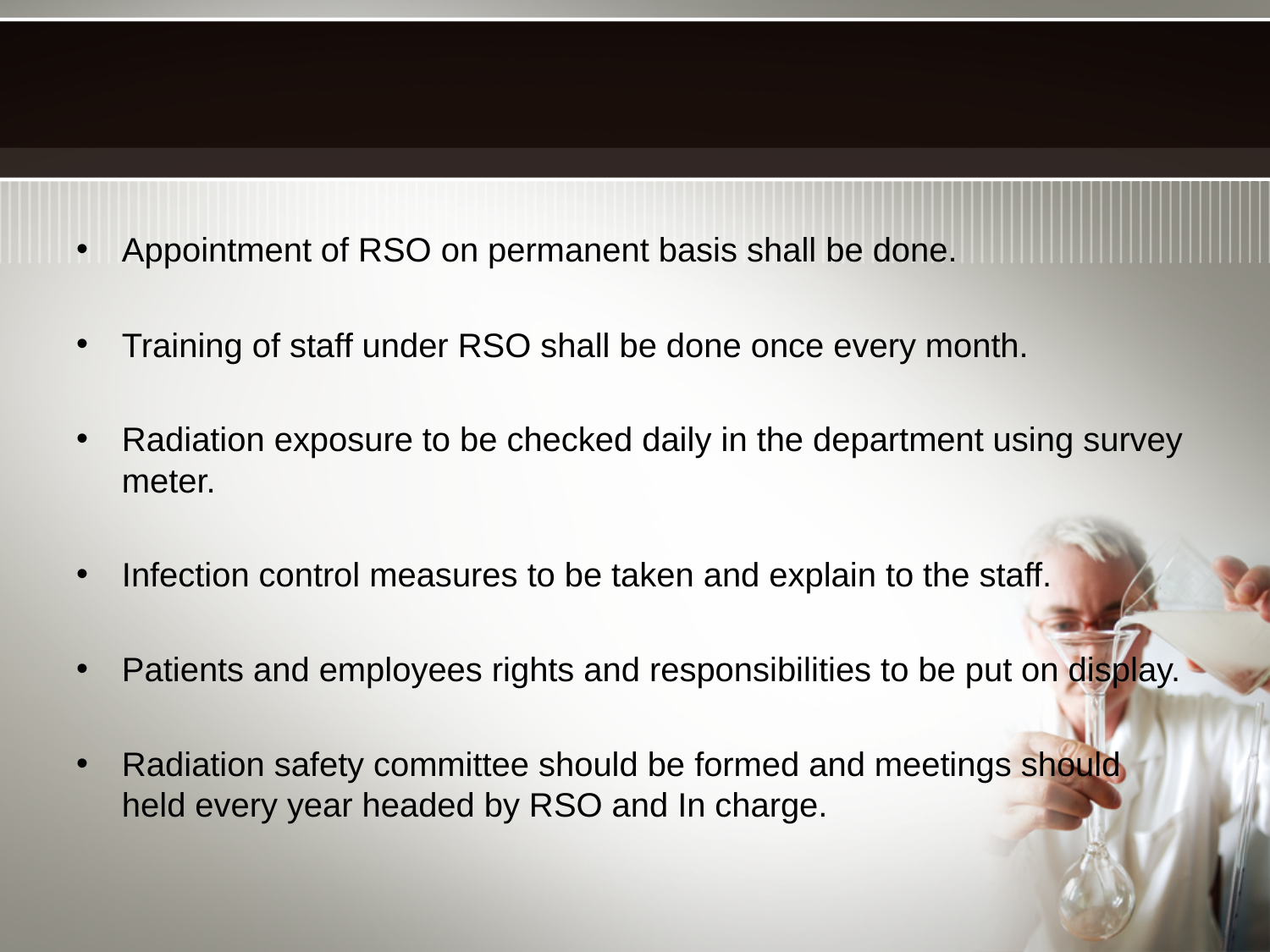

#
Appointment of RSO on permanent basis shall be done.

Training of staff under RSO shall be done once every month.

Radiation exposure to be checked daily in the department using survey meter.

Infection control measures to be taken and explain to the staff.

Patients and employees rights and responsibilities to be put on display.

Radiation safety committee should be formed and meetings should held every year headed by RSO and In charge.